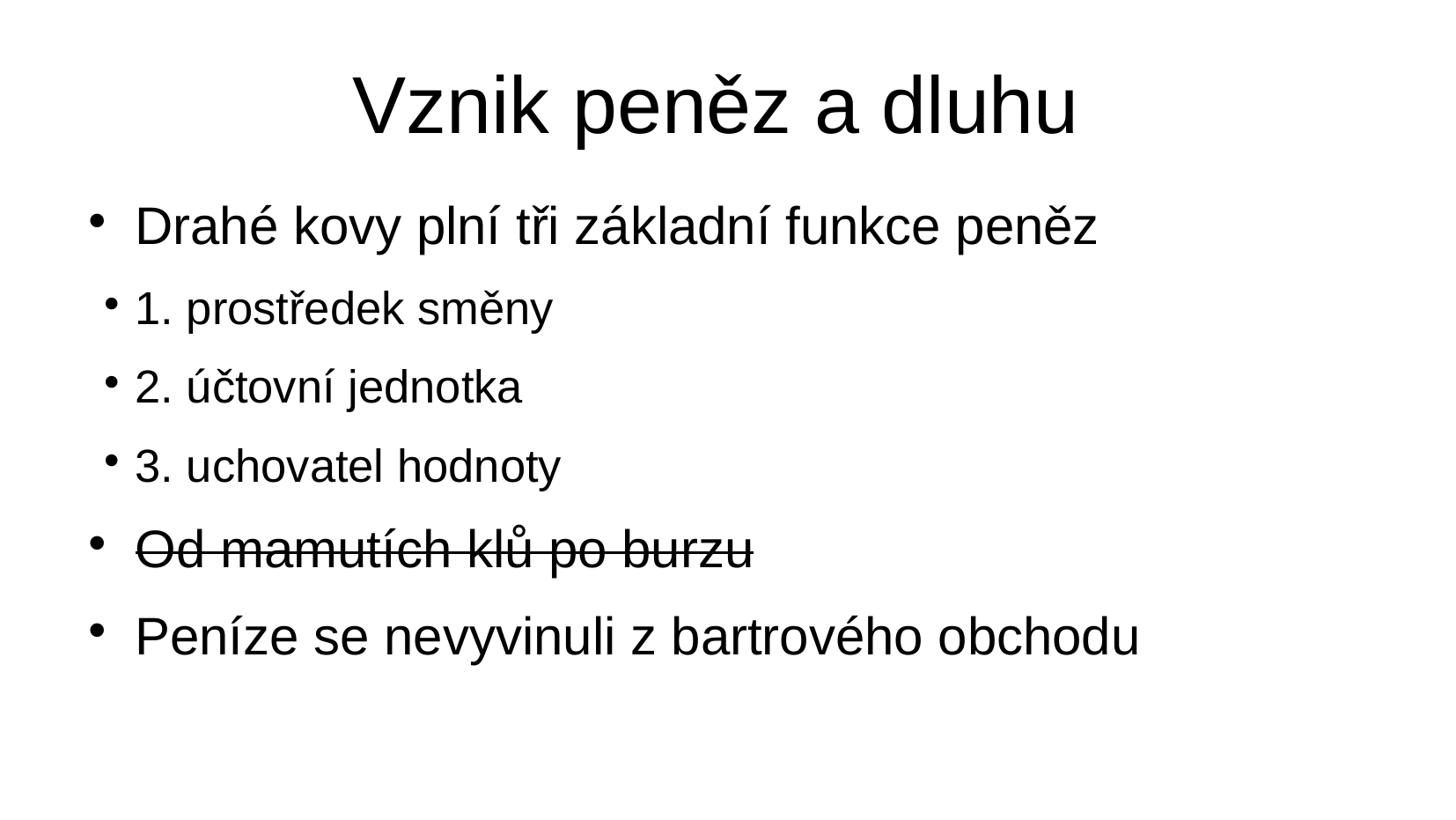

Vznik peněz a dluhu
Drahé kovy plní tři základní funkce peněz
1. prostředek směny
2. účtovní jednotka
3. uchovatel hodnoty
Od mamutích klů po burzu
Peníze se nevyvinuli z bartrového obchodu